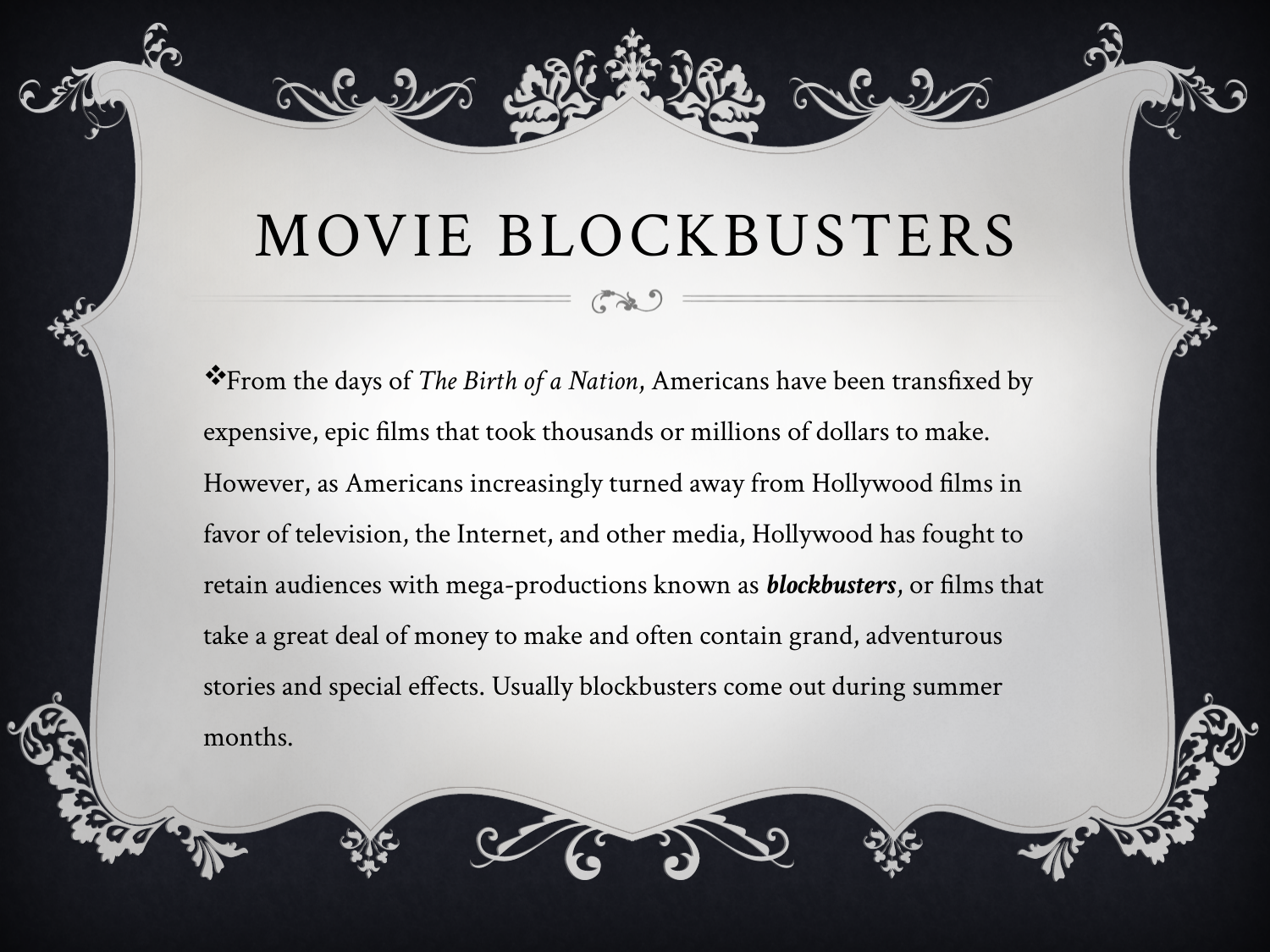

# Movie Blockbusters
From the days of The Birth of a Nation, Americans have been transfixed by expensive, epic films that took thousands or millions of dollars to make. However, as Americans increasingly turned away from Hollywood films in favor of television, the Internet, and other media, Hollywood has fought to retain audiences with mega-productions known as blockbusters, or films that take a great deal of money to make and often contain grand, adventurous stories and special effects. Usually blockbusters come out during summer months.